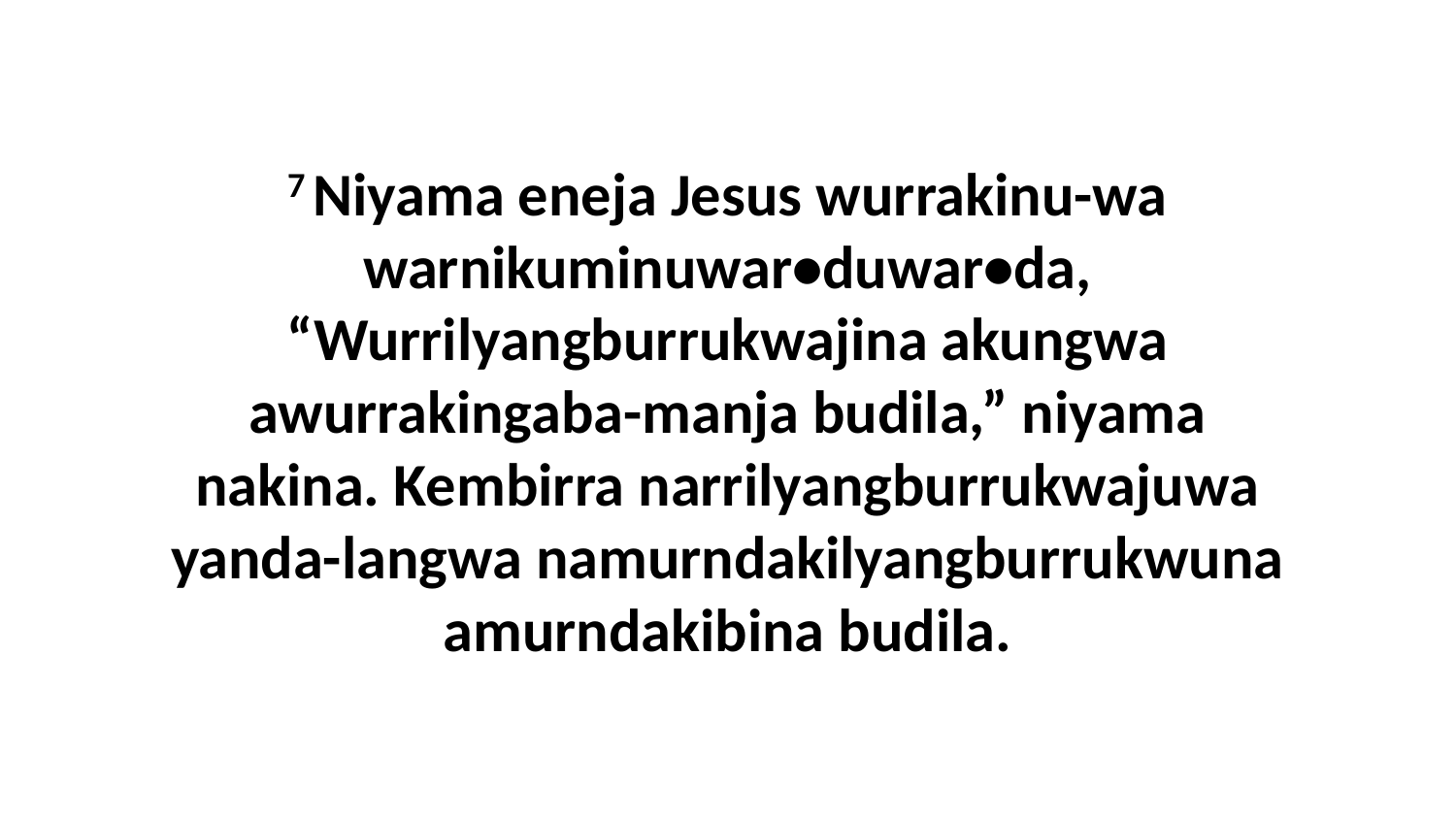

7 Niyama eneja Jesus wurrakinu-wa warnikuminuwar•duwar•da, “Wurrilyangburrukwajina akungwa awurrakingaba-manja budila,” niyama nakina. Kembirra narrilyangburrukwajuwa yanda-langwa namurndakilyangburrukwuna amurndakibina budila.